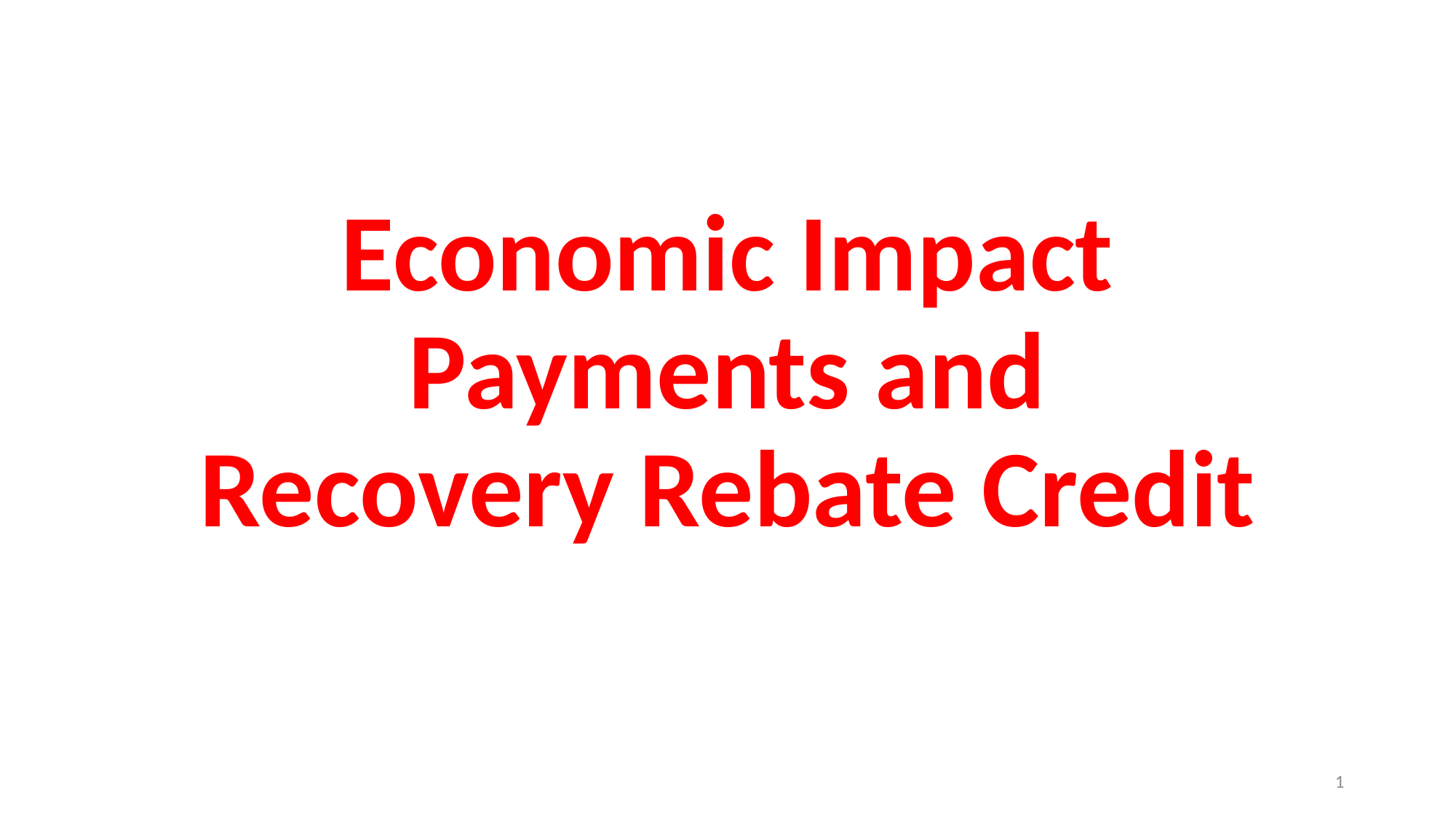

# Economic Impact Payments and Recovery Rebate Credit

1